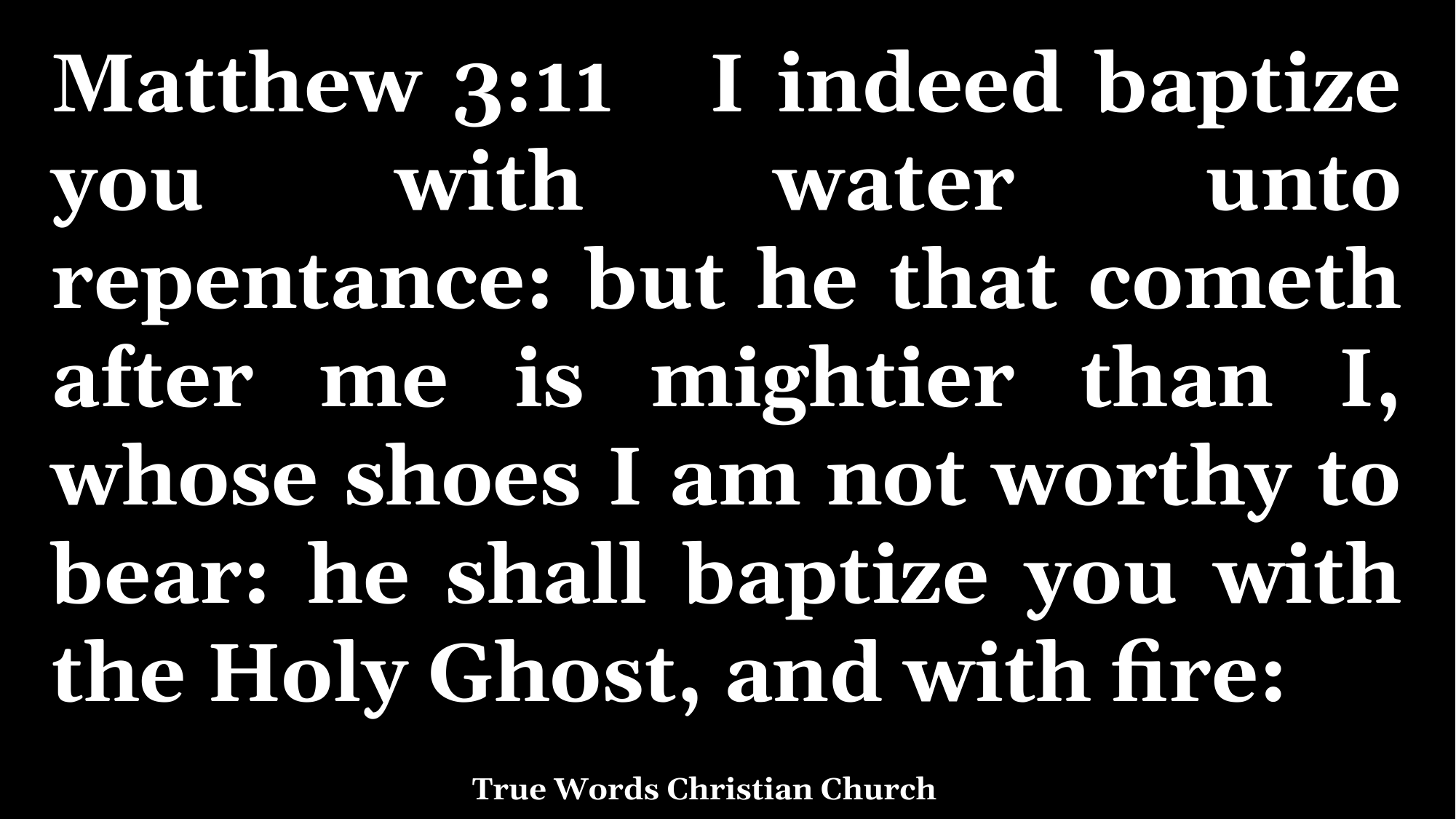

Matthew 3:11   I indeed baptize you with water unto repentance: but he that cometh after me is mightier than I, whose shoes I am not worthy to bear: he shall baptize you with the Holy Ghost, and with fire:
True Words Christian Church